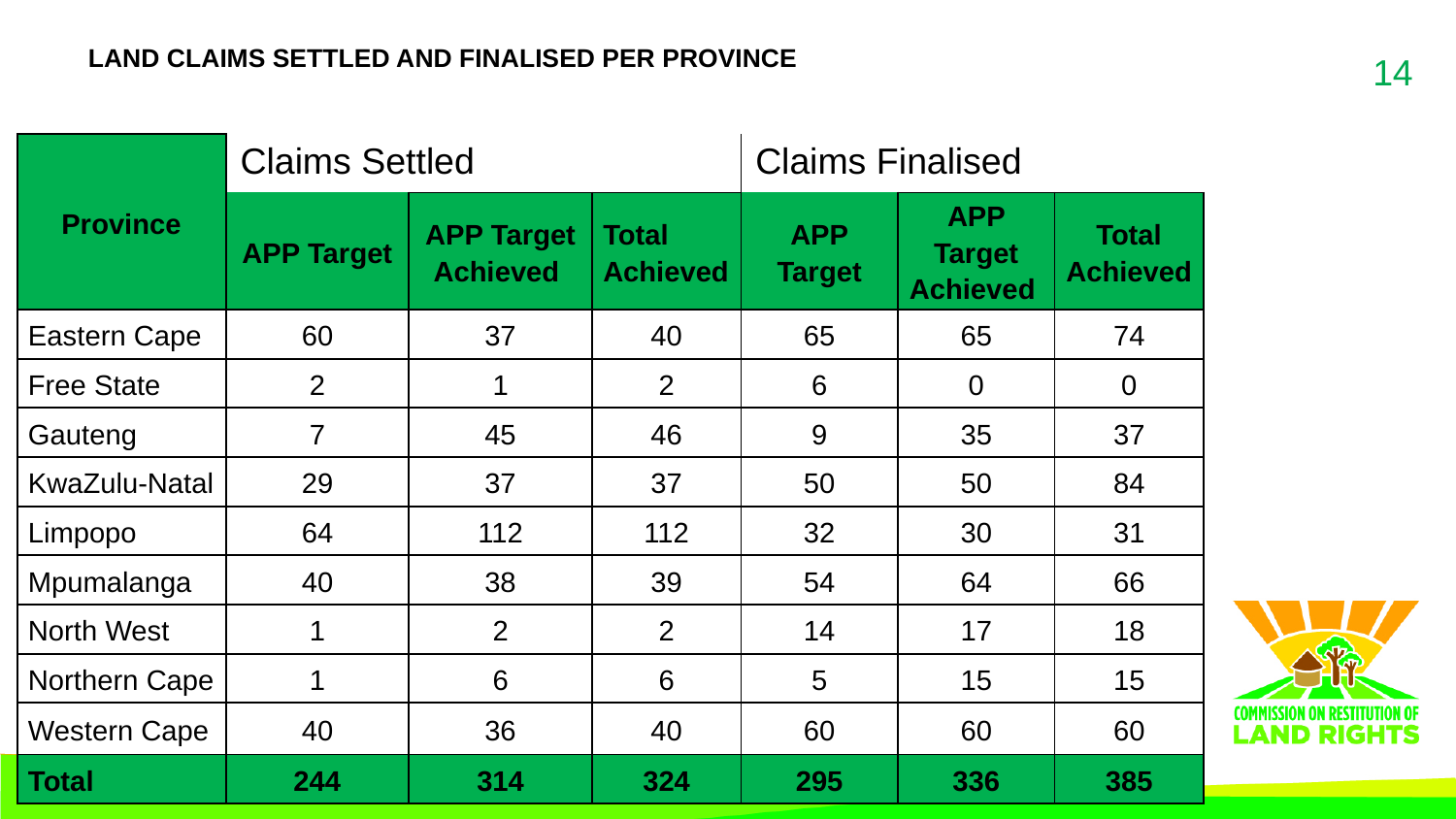

# Land claims settled and finalised per province
14
| Province | Claims Settled |  |  | Claims Finalised |  |  |
| --- | --- | --- | --- | --- | --- | --- |
|  | APP Target | APP Target Achieved | Total Achieved | APP Target | APP Target Achieved | Total Achieved |
| Eastern Cape | 60 | 37 | 40 | 65 | 65 | 74 |
| Free State | 2 | 1 | 2 | 6 | 0 | 0 |
| Gauteng | 7 | 45 | 46 | 9 | 35 | 37 |
| KwaZulu-Natal | 29 | 37 | 37 | 50 | 50 | 84 |
| Limpopo | 64 | 112 | 112 | 32 | 30 | 31 |
| Mpumalanga | 40 | 38 | 39 | 54 | 64 | 66 |
| North West | 1 | 2 | 2 | 14 | 17 | 18 |
| Northern Cape | 1 | 6 | 6 | 5 | 15 | 15 |
| Western Cape | 40 | 36 | 40 | 60 | 60 | 60 |
| Total | 244 | 314 | 324 | 295 | 336 | 385 |